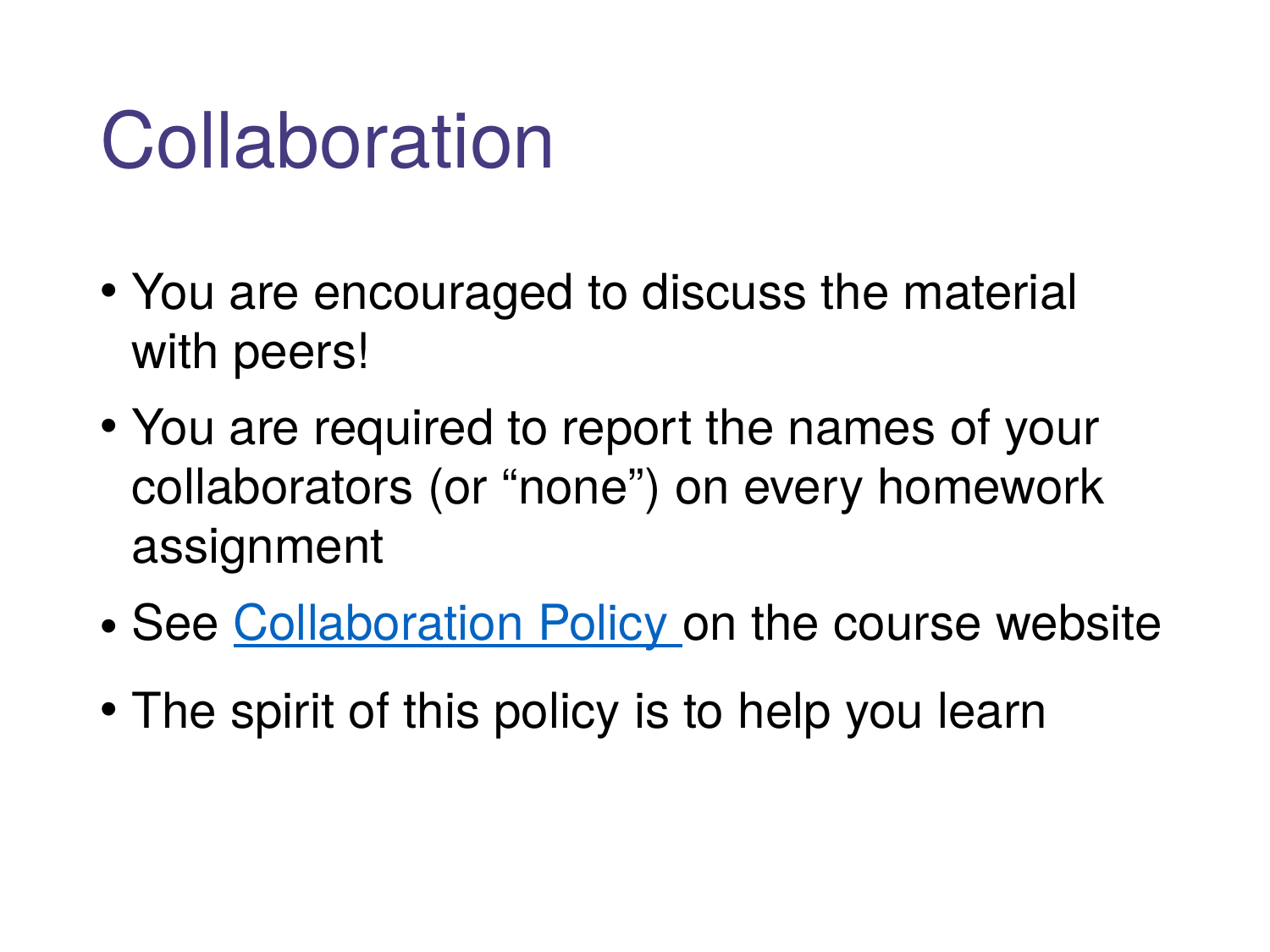

# Collaboration
You are encouraged to discuss the material with peers!
You are required to report the names of your collaborators (or “none”) on every homework assignment
See Collaboration Policy on the course website
The spirit of this policy is to help you learn